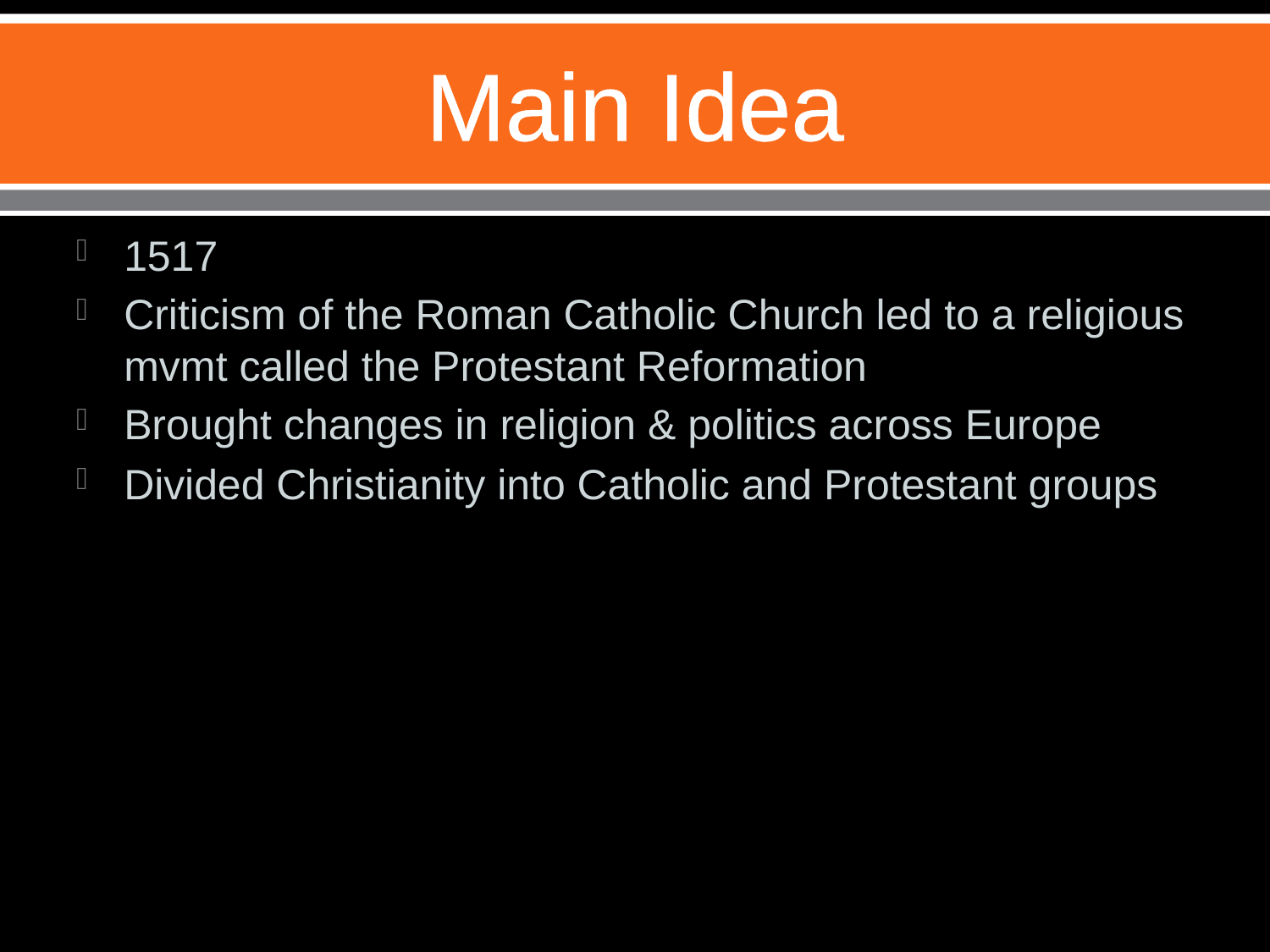

# Main Idea
1517
Criticism of the Roman Catholic Church led to a religious mvmt called the Protestant Reformation
Brought changes in religion & politics across Europe
Divided Christianity into Catholic and Protestant groups